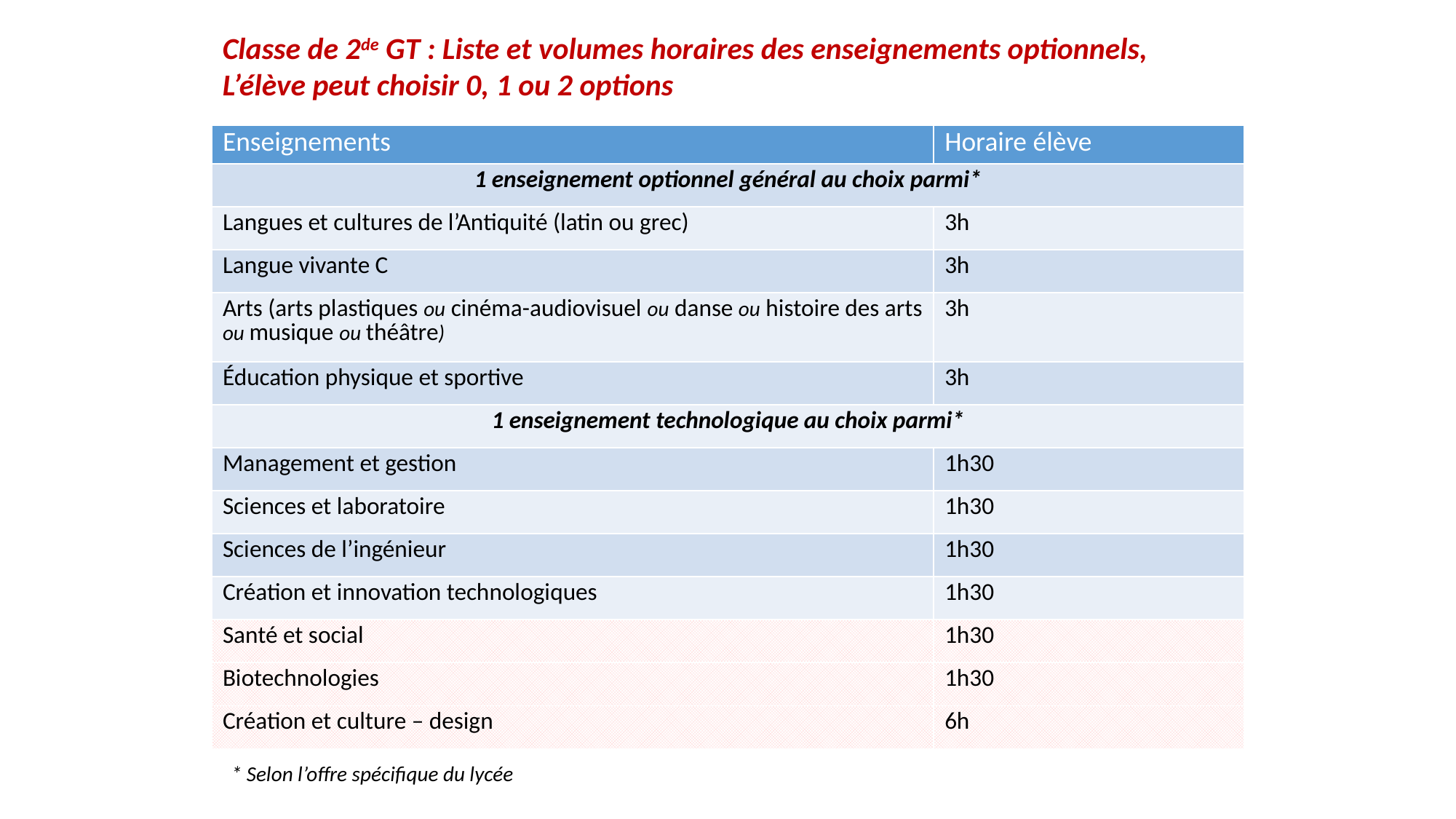

Classe de 2de GT : Liste et volumes horaires des enseignements optionnels, L’élève peut choisir 0, 1 ou 2 options
| Enseignements | Horaire élève |
| --- | --- |
| 1 enseignement optionnel général au choix parmi\* |  |
| Langues et cultures de l’Antiquité (latin ou grec) | 3h |
| Langue vivante C | 3h |
| Arts (arts plastiques ou cinéma-audiovisuel ou danse ou histoire des arts ou musique ou théâtre) | 3h |
| Éducation physique et sportive | 3h |
| 1 enseignement technologique au choix parmi\* |  |
| Management et gestion | 1h30 |
| Sciences et laboratoire | 1h30 |
| Sciences de l’ingénieur | 1h30 |
| Création et innovation technologiques | 1h30 |
| Santé et social | 1h30 |
| Biotechnologies | 1h30 |
| Création et culture – design | 6h |
* Selon l’offre spécifique du lycée